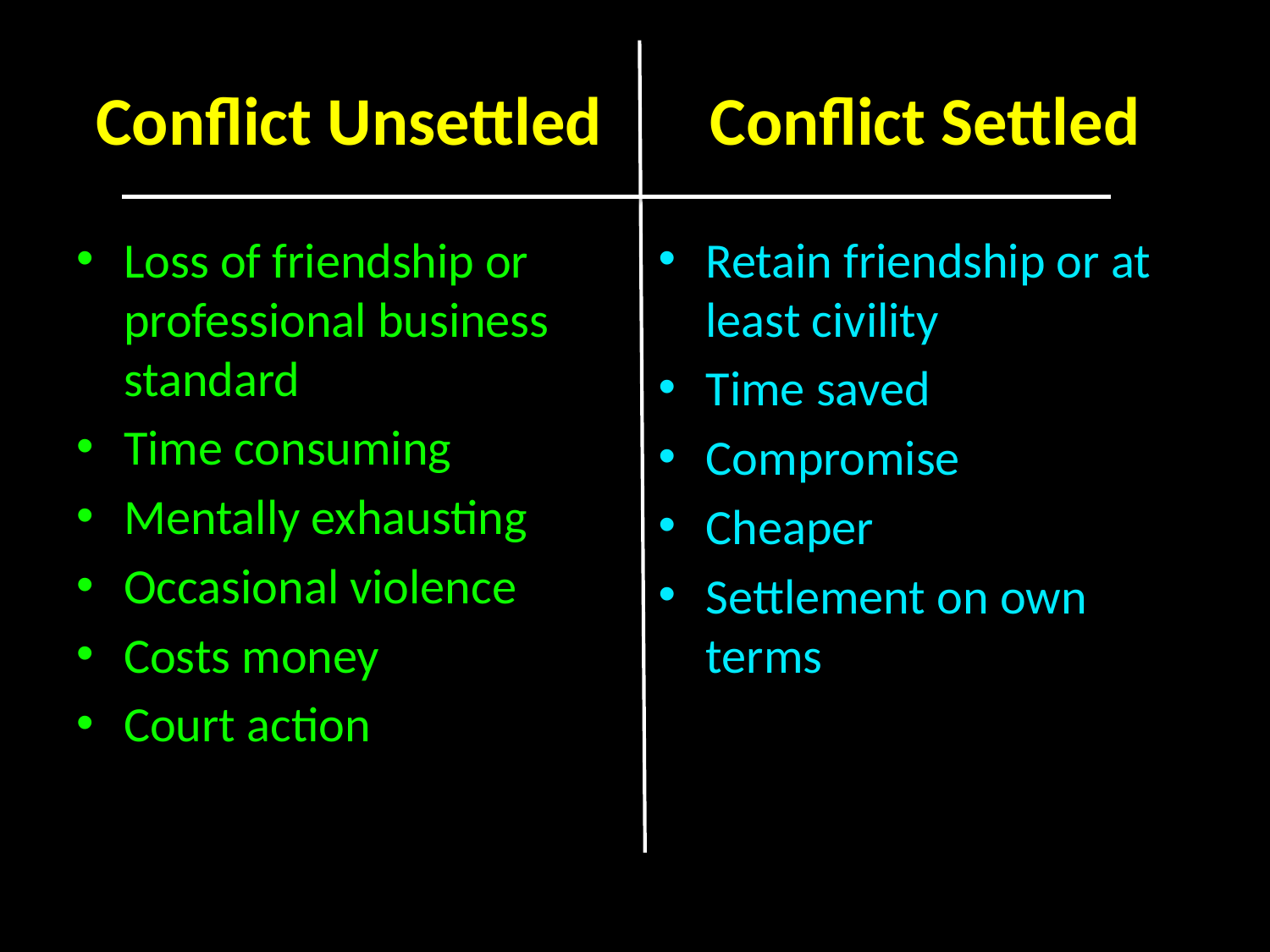

# Conflict Unsettled       Conflict Settled
Loss of friendship or professional business standard
Time consuming
Mentally exhausting
Occasional violence
Costs money
Court action
Retain friendship or at least civility
Time saved
Compromise
Cheaper
Settlement on own terms